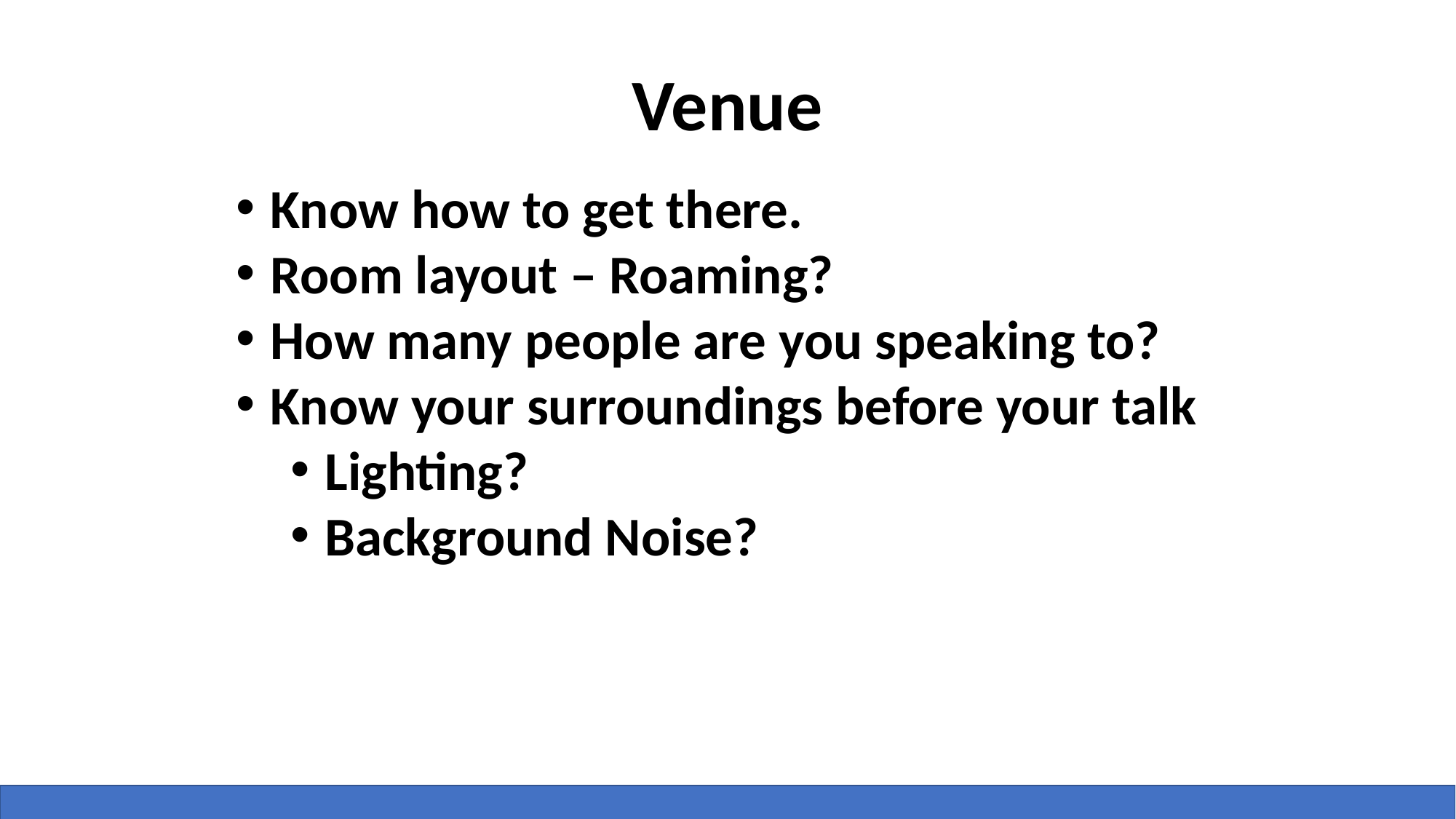

Venue
Know how to get there.
Room layout – Roaming?
How many people are you speaking to?
Know your surroundings before your talk
Lighting?
Background Noise?